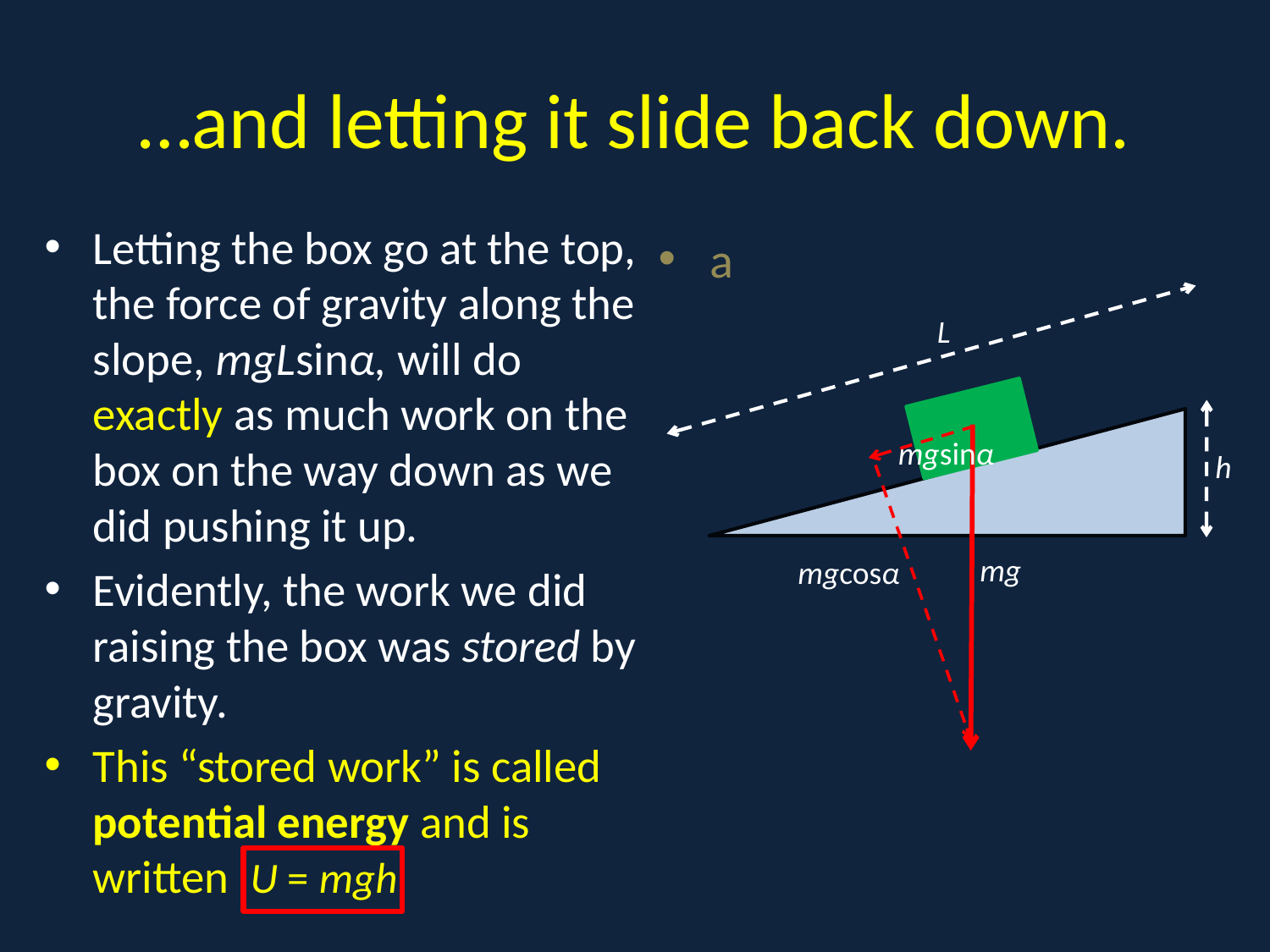

# …and letting it slide back down.
Letting the box go at the top, the force of gravity along the slope, mgLsinα, will do exactly as much work on the box on the way down as we did pushing it up.
Evidently, the work we did raising the box was stored by gravity.
This “stored work” is called potential energy and is written  U = mgh
a
L

mgsinα
mg
mgcosα
h